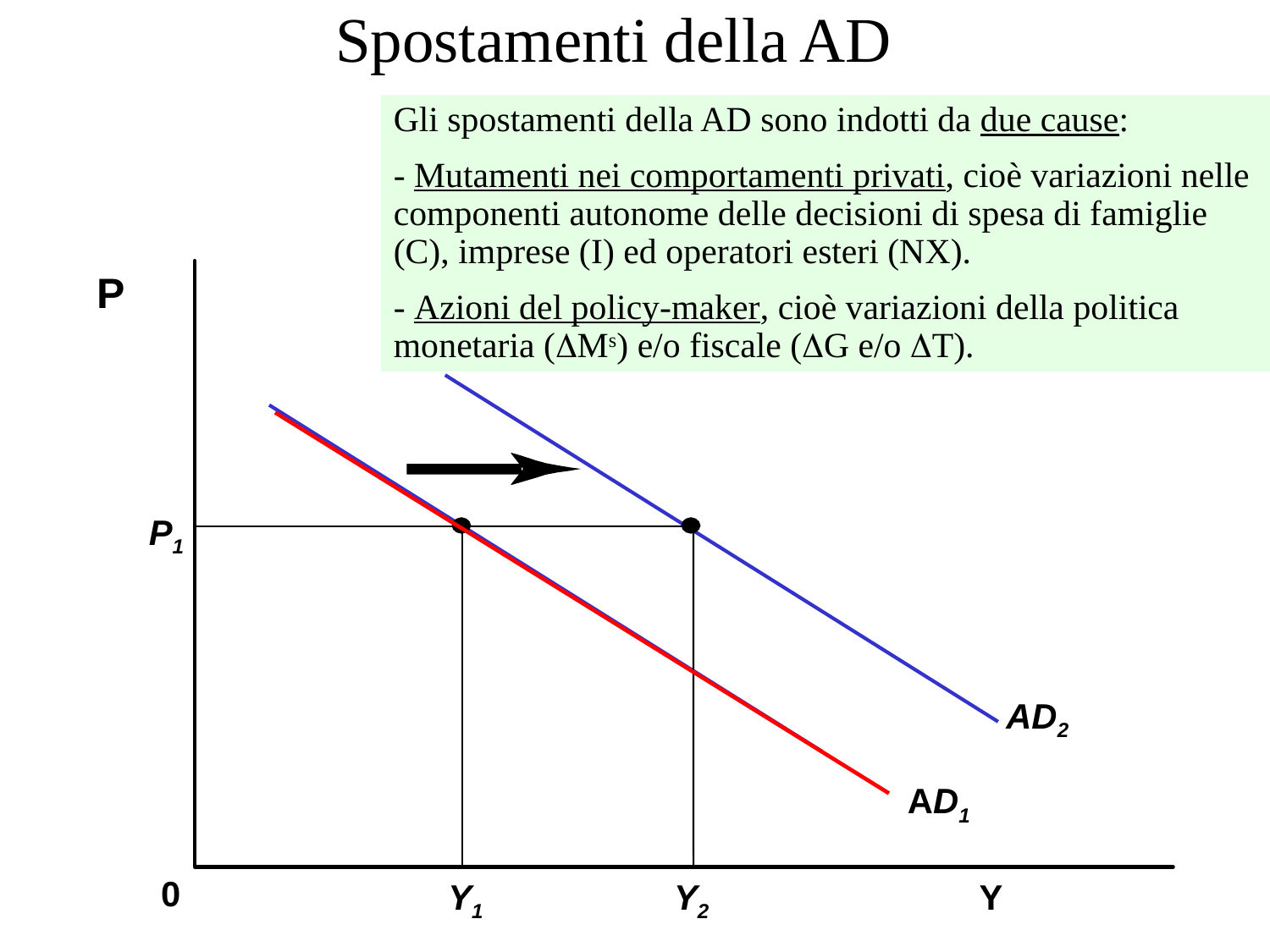

# Spostamenti della AD
Gli spostamenti della AD sono indotti da due cause:
- Mutamenti nei comportamenti privati, cioè variazioni nelle componenti autonome delle decisioni di spesa di famiglie (C), imprese (I) ed operatori esteri (NX).
- Azioni del policy-maker, cioè variazioni della politica monetaria (ΔMs) e/o fiscale (ΔG e/o ΔT).

P

P1

AD2

AD1
0
Y1
Y2
Y